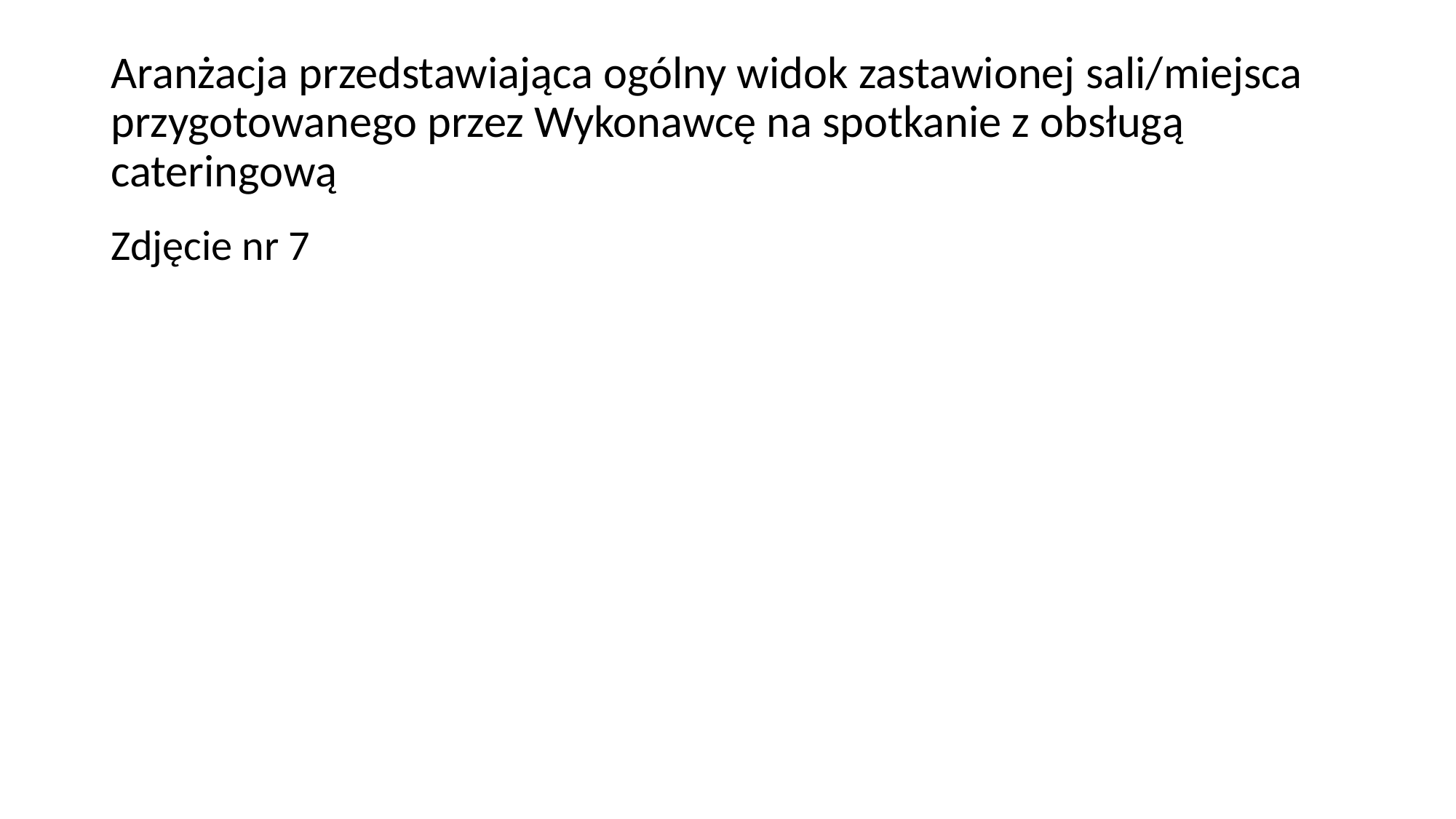

# Aranżacja przedstawiająca ogólny widok zastawionej sali/miejsca przygotowanego przez Wykonawcę na spotkanie z obsługą cateringową
Zdjęcie nr 7